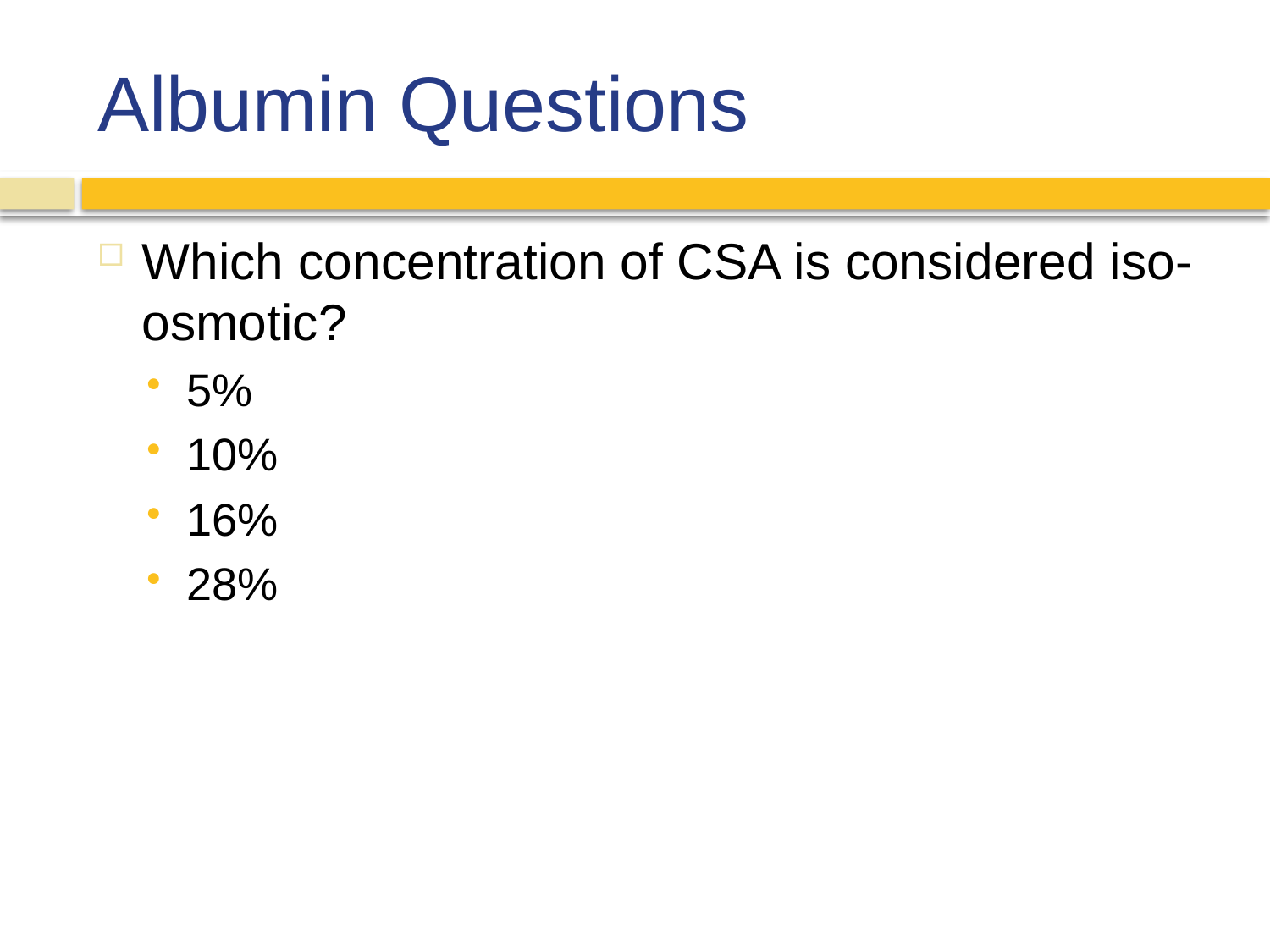

# Albumin Questions
Which concentration of CSA is considered iso-osmotic?
5%
10%
16%
28%